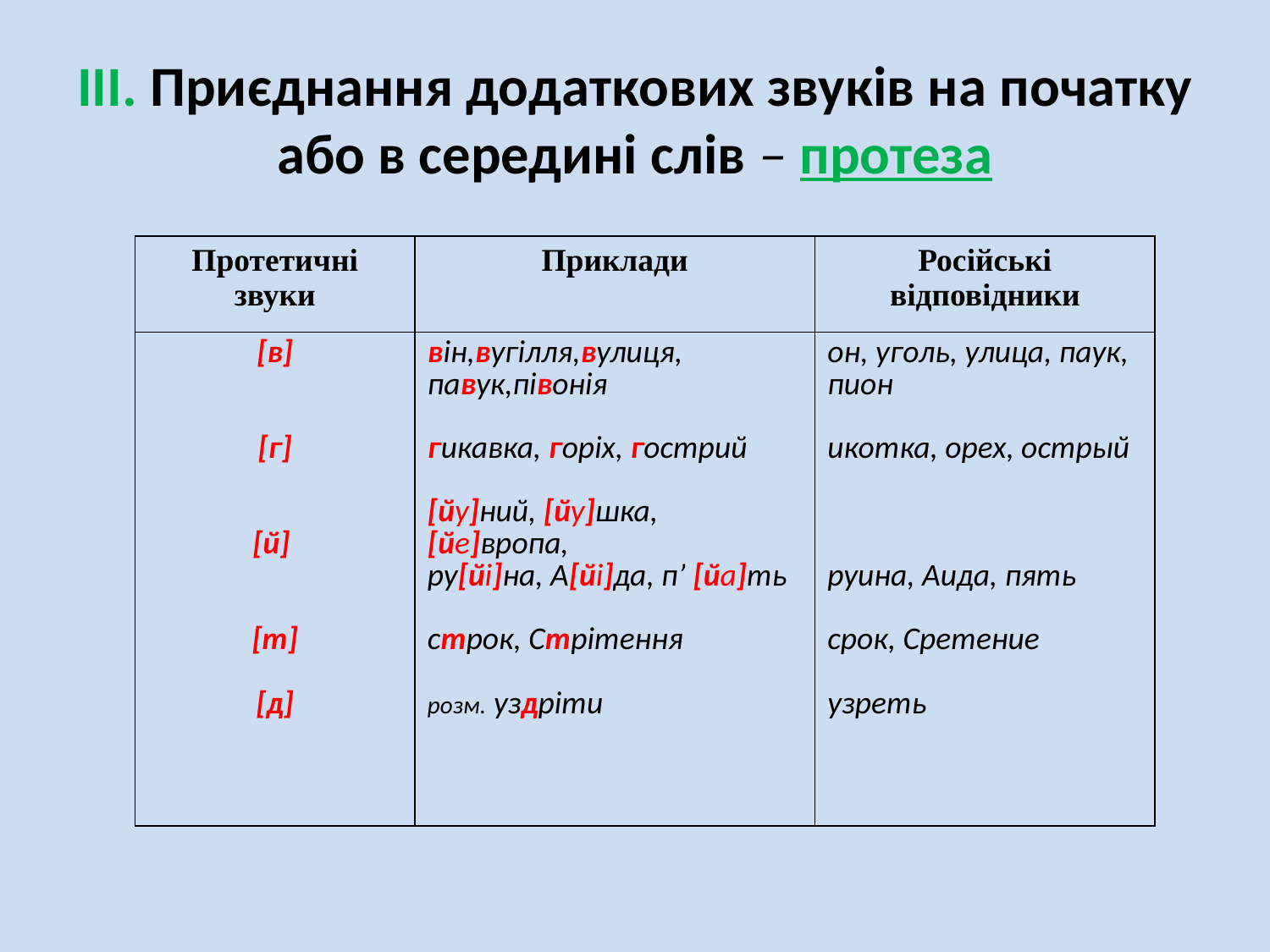

# ІІІ. Приєднання додаткових звуків на початку або в середині слів – протеза
| Протетичні звуки | Приклади | Російські відповідники |
| --- | --- | --- |
| [в] [г] [й] [т] [д] | він,вугілля,вулиця, павук,півонія гикавка, горіх, гострий [йу]ний, [йу]шка, [йе]вропа, ру[йі]на, А[йі]да, п’ [йа]ть строк, Стрітення розм. уздріти | он, уголь, улица, паук, пион икотка, орех, острый руина, Аида, пять срок, Сретение узреть |